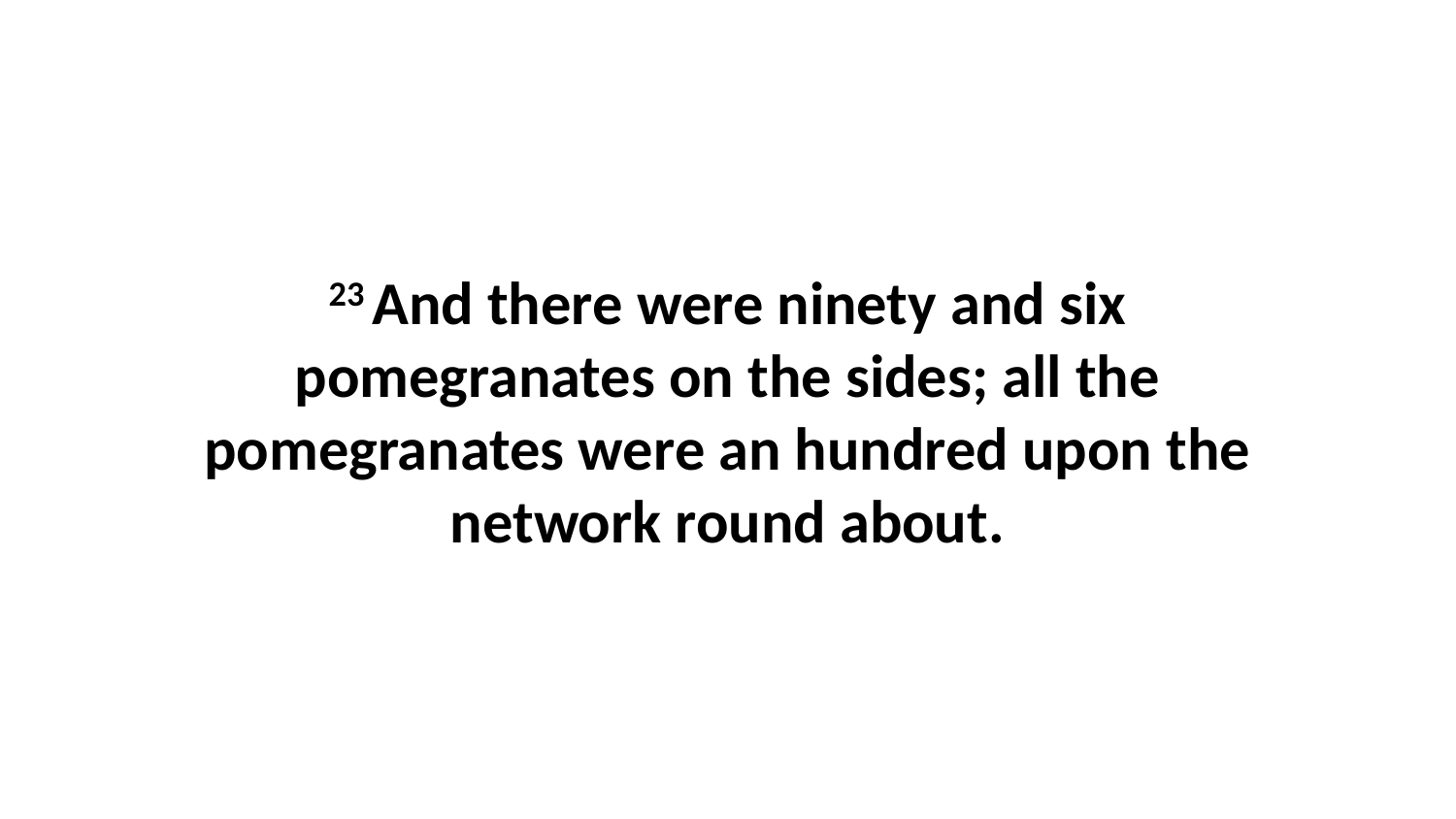

23 And there were ninety and six pomegranates on the sides; all the pomegranates were an hundred upon the network round about.